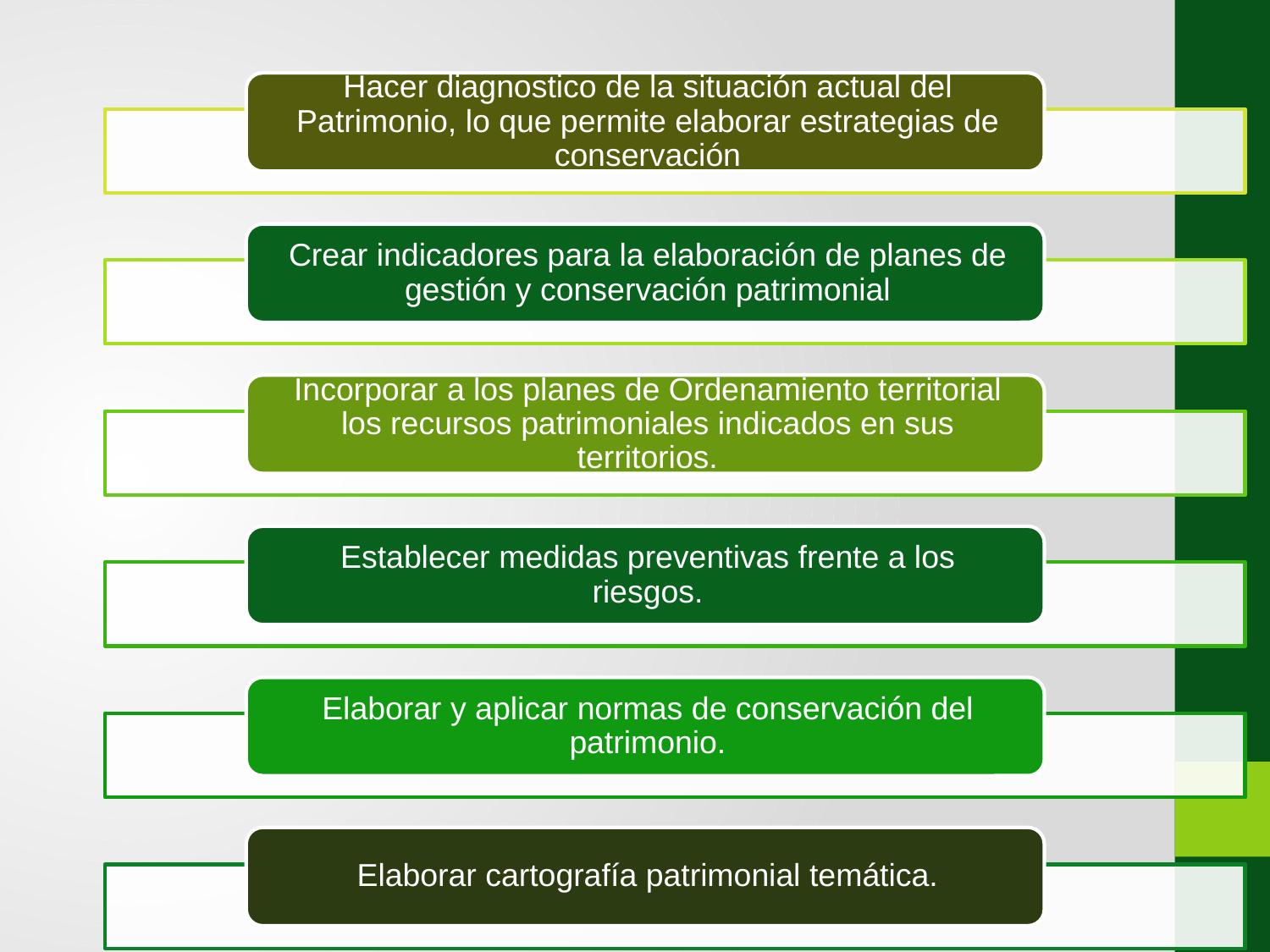

Hacer diagnostico de la situación actual del Patrimonio, lo que permite elaborar estrategias de conservación
Crear indicadores para la elaboración de planes de gestión y conservación patrimonial
Incorporar a los planes de Ordenamiento territorial los recursos patrimoniales indicados en sus territorios.
Establecer medidas preventivas frente a los riesgos.
Elaborar y aplicar normas de conservación del patrimonio.
Elaborar cartografía patrimonial temática.